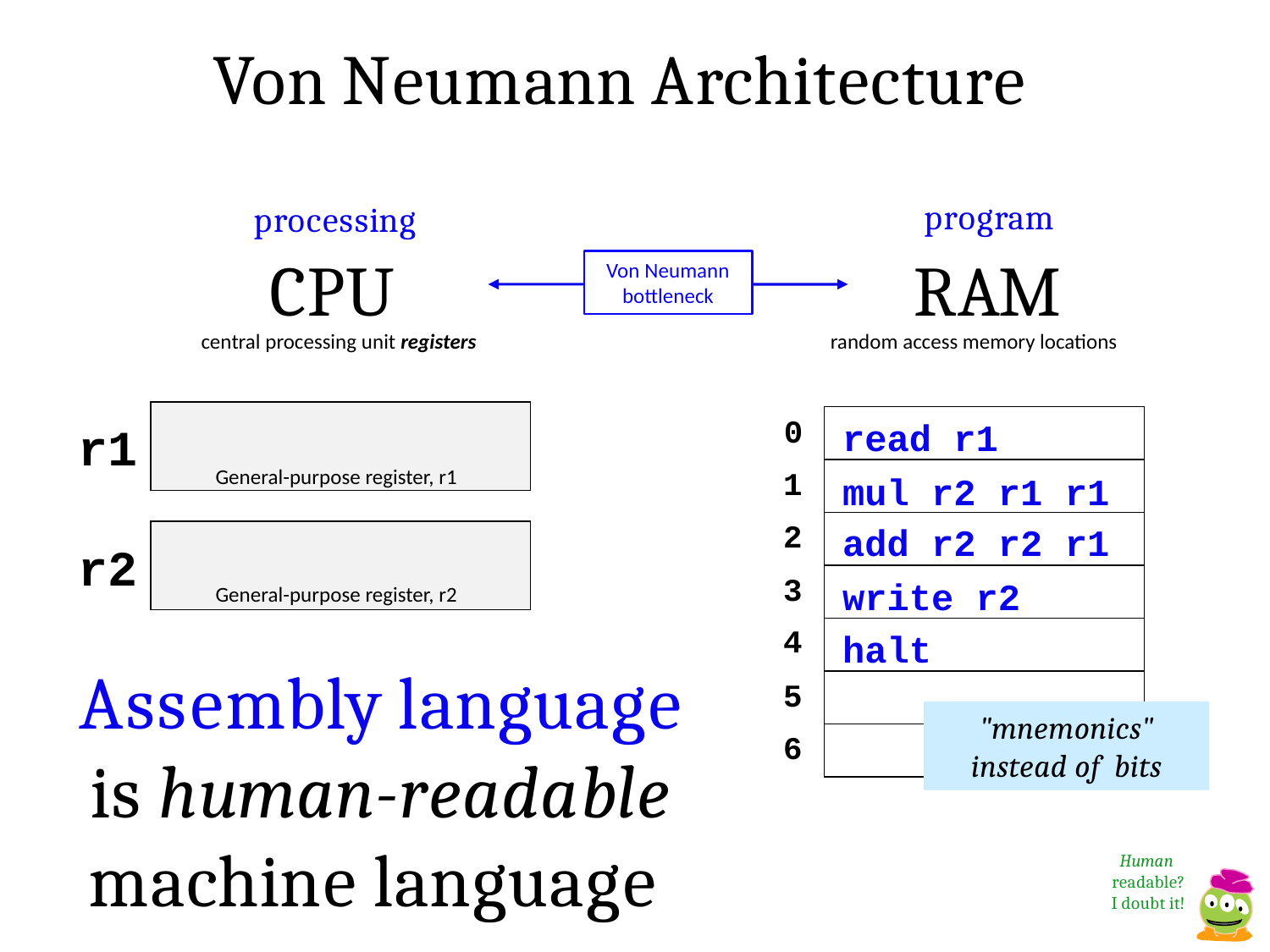

Von Neumann Architecture

program
processing
CPU
RAM
Von Neumann bottleneck

central processing unit registers
random access memory locations

0

read r1
r1
1

mul r2 r1 r1
General-purpose register, r1
2

add r2 r2 r1

r2
3

write r2
General-purpose register, r2
4

halt
Assembly language is human-readable machine language
5

"mnemonics" instead of  bits
6

Human  readable? I doubt it!